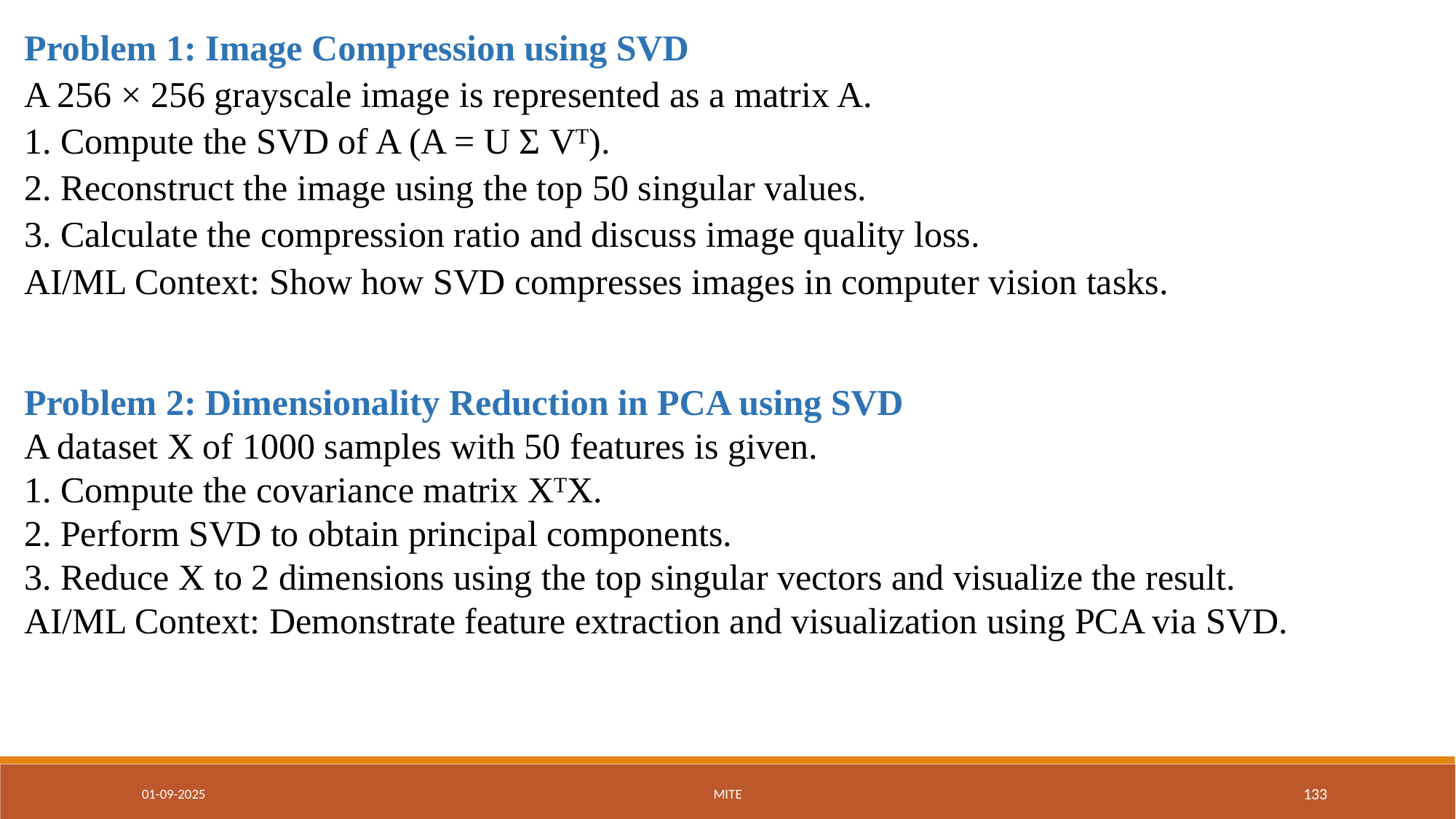

Problem 1: Image Compression using SVD
A 256 × 256 grayscale image is represented as a matrix A.
1. Compute the SVD of A (A = U Σ Vᵀ).
2. Reconstruct the image using the top 50 singular values.
3. Calculate the compression ratio and discuss image quality loss.
AI/ML Context: Show how SVD compresses images in computer vision tasks.

Problem 2: Dimensionality Reduction in PCA using SVD
A dataset X of 1000 samples with 50 features is given.
1. Compute the covariance matrix XᵀX.
2. Perform SVD to obtain principal components.
3. Reduce X to 2 dimensions using the top singular vectors and visualize the result.
AI/ML Context: Demonstrate feature extraction and visualization using PCA via SVD.

01-09-2025
MITE
133